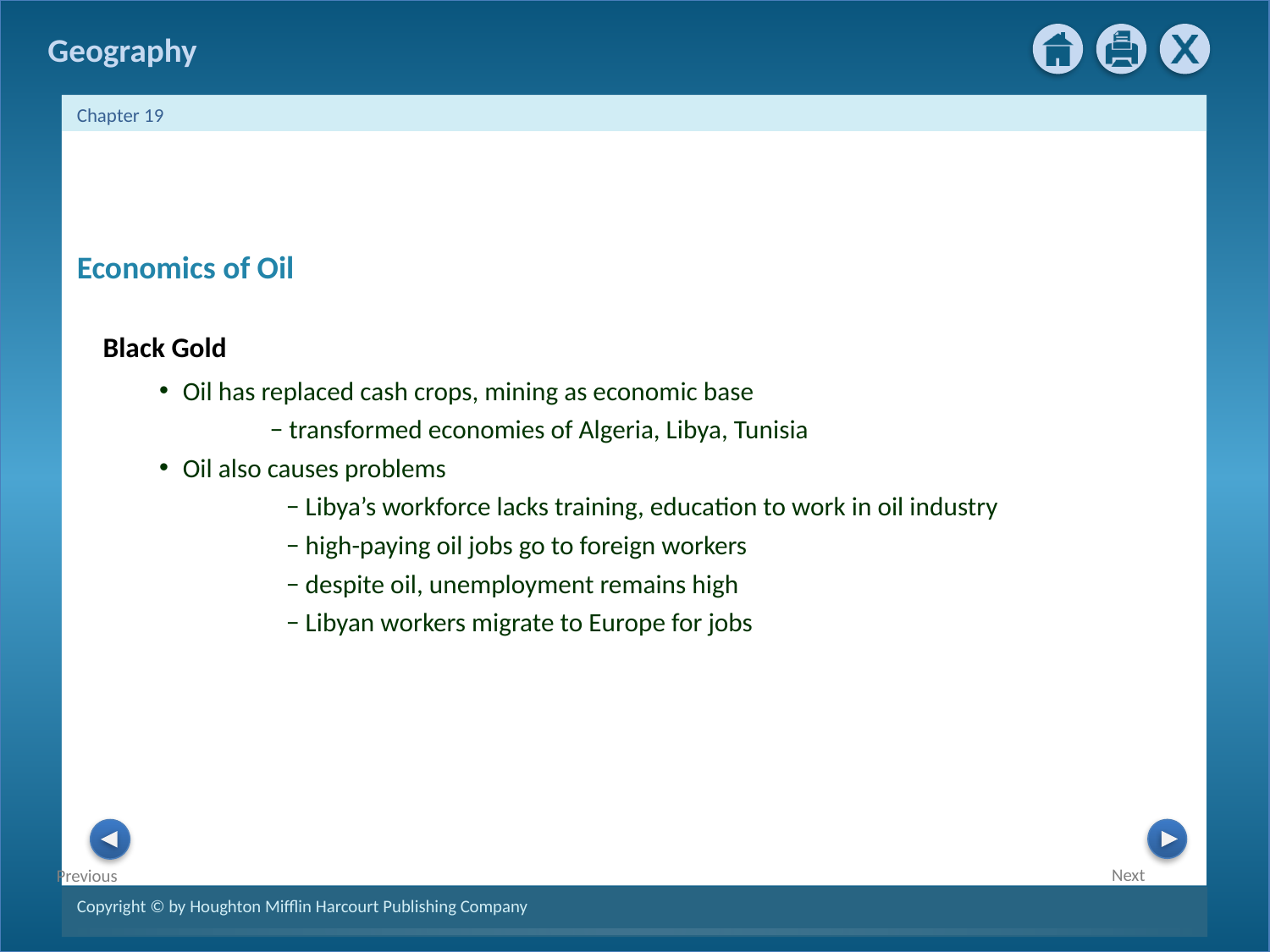

Economics of Oil
Black Gold
Oil has replaced cash crops, mining as economic base
	− transformed economies of Algeria, Libya, Tunisia
Oil also causes problems
	− Libya’s workforce lacks training, education to work in oil industry
	− high-paying oil jobs go to foreign workers
	− despite oil, unemployment remains high
	− Libyan workers migrate to Europe for jobs